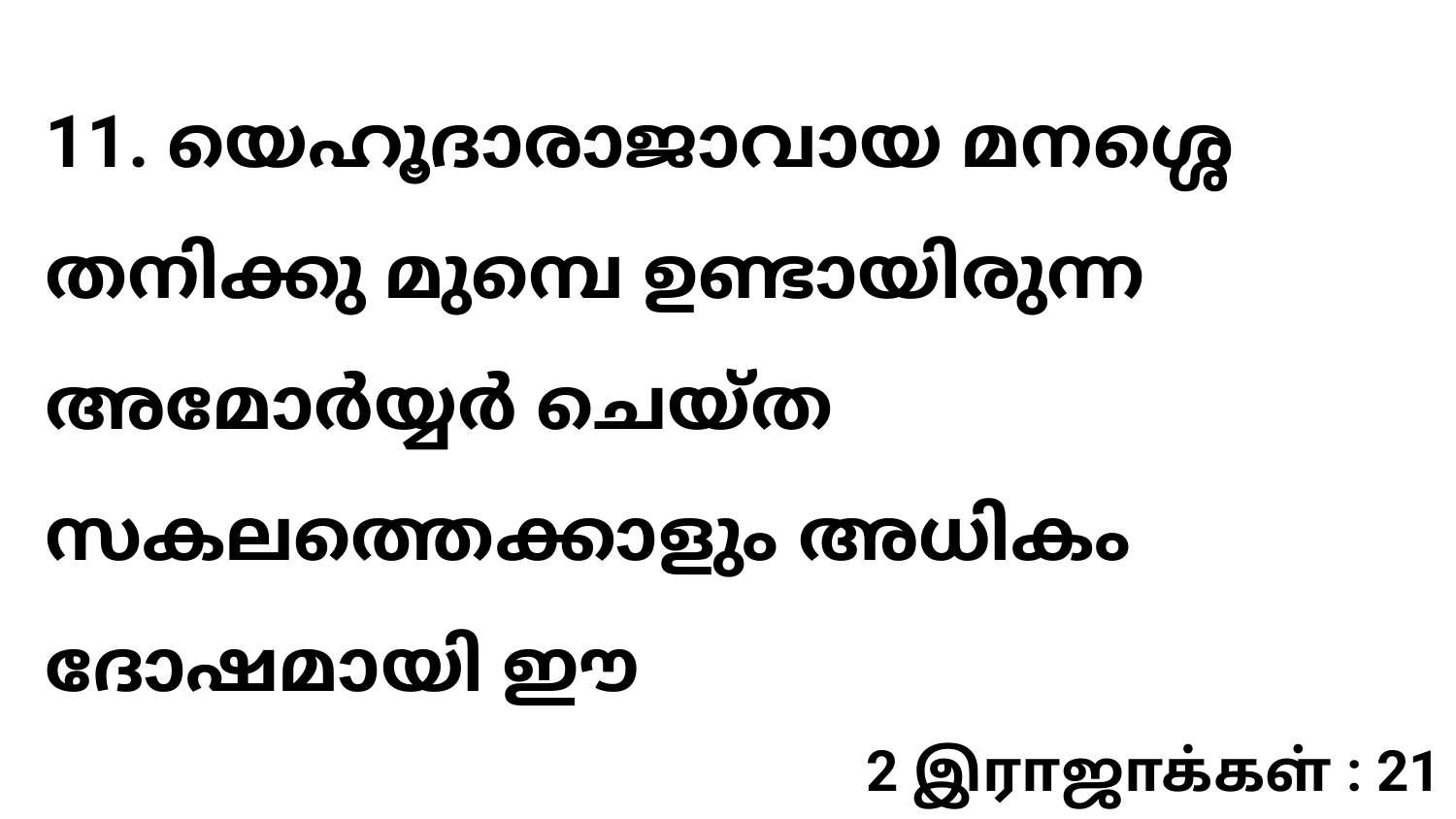

11. യെഹൂദാരാജാവായ മനശ്ശെ തനിക്കു മുമ്പെ ഉണ്ടായിരുന്ന അമോർയ്യർ ചെയ്ത സകലത്തെക്കാളും അധികം ദോഷമായി ഈ
2 இராஜாக்கள் : 21